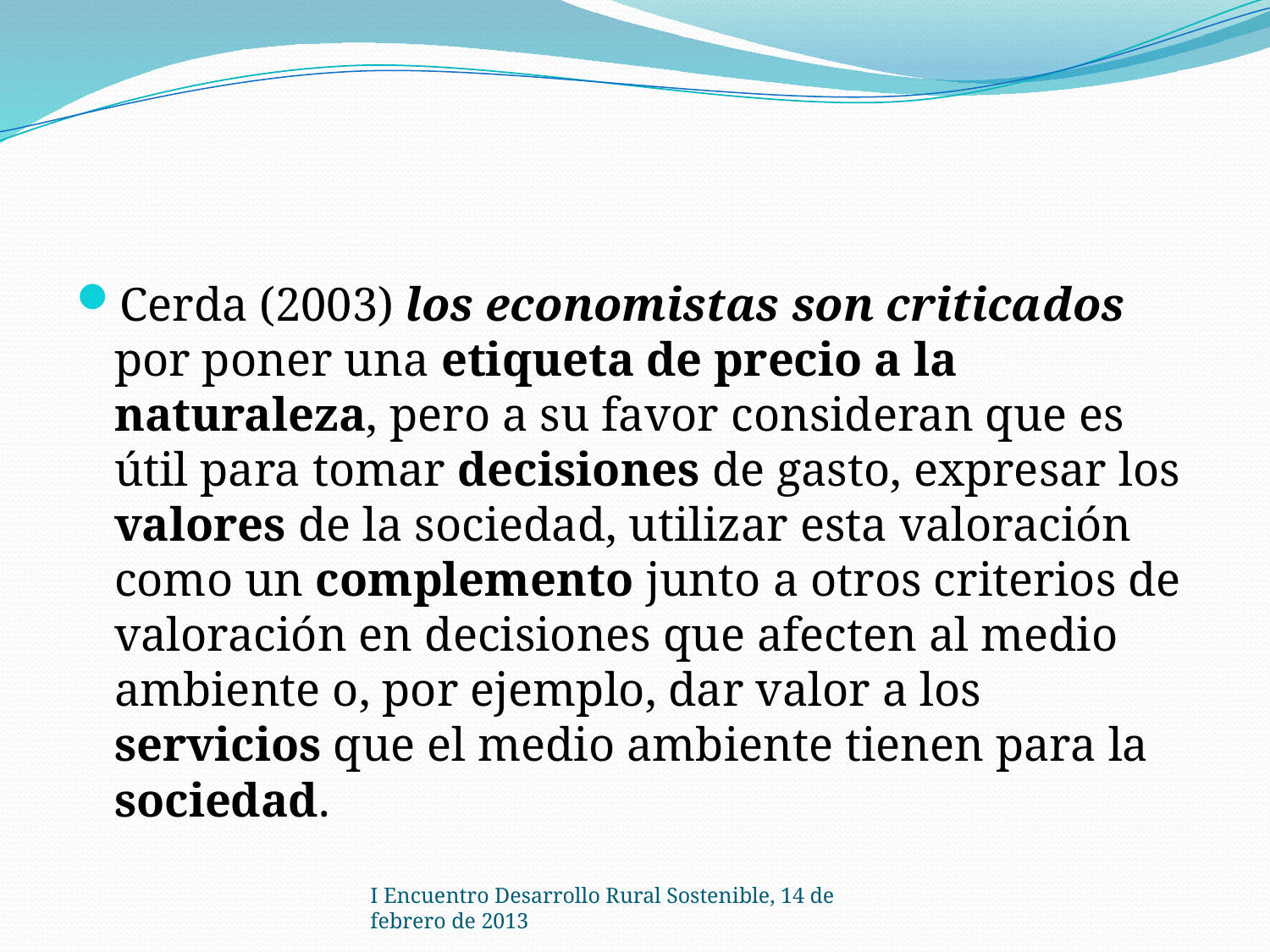

#
Cerda (2003) los economistas son criticados por poner una etiqueta de precio a la naturaleza, pero a su favor consideran que es útil para tomar decisiones de gasto, expresar los valores de la sociedad, utilizar esta valoración como un complemento junto a otros criterios de valoración en decisiones que afecten al medio ambiente o, por ejemplo, dar valor a los servicios que el medio ambiente tienen para la sociedad.
I Encuentro Desarrollo Rural Sostenible, 14 de febrero de 2013